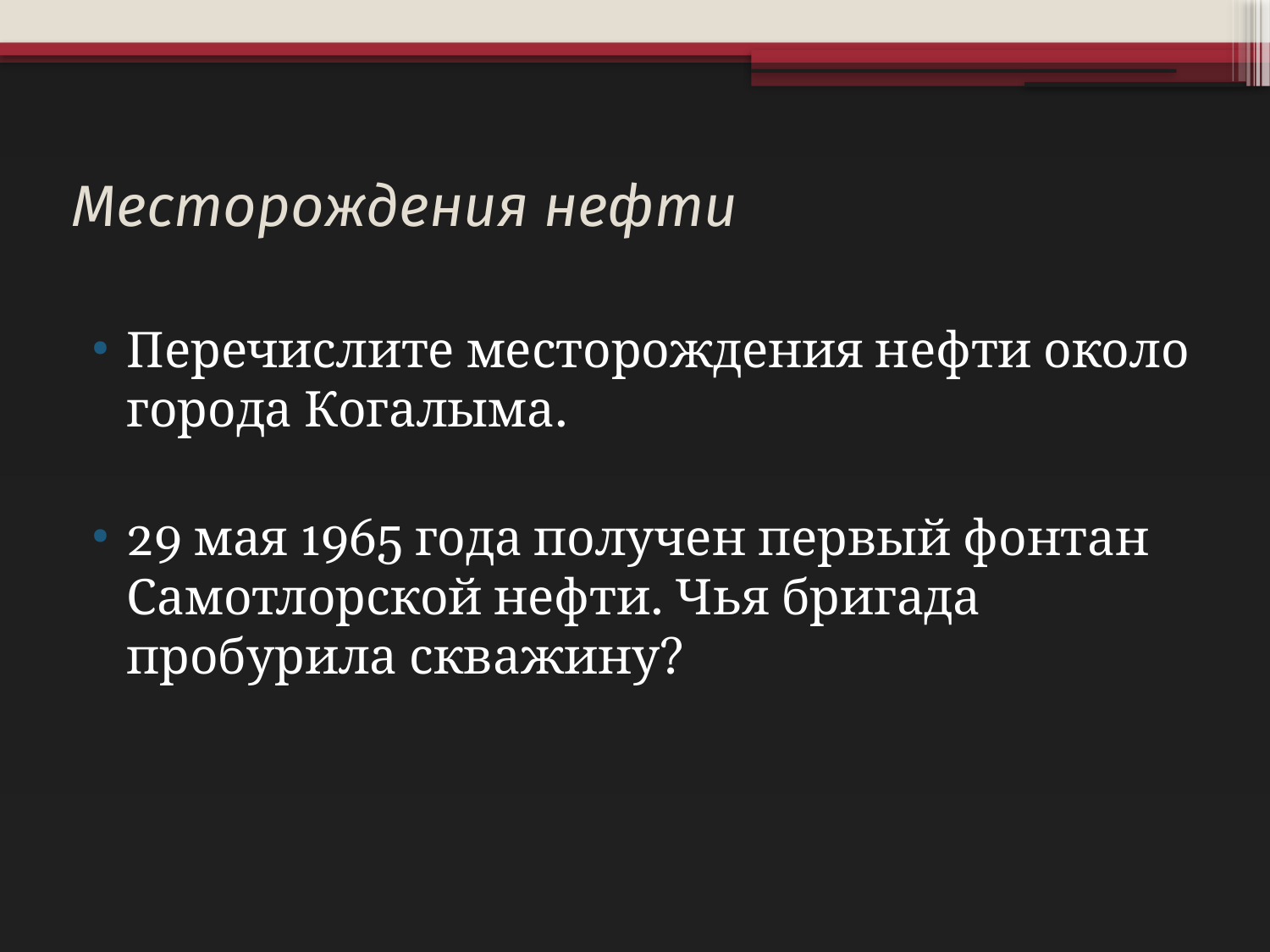

# Месторождения нефти
Перечислите месторождения нефти около города Когалыма.

29 мая 1965 года получен первый фонтан Самотлорской нефти. Чья бригада пробурила скважину?